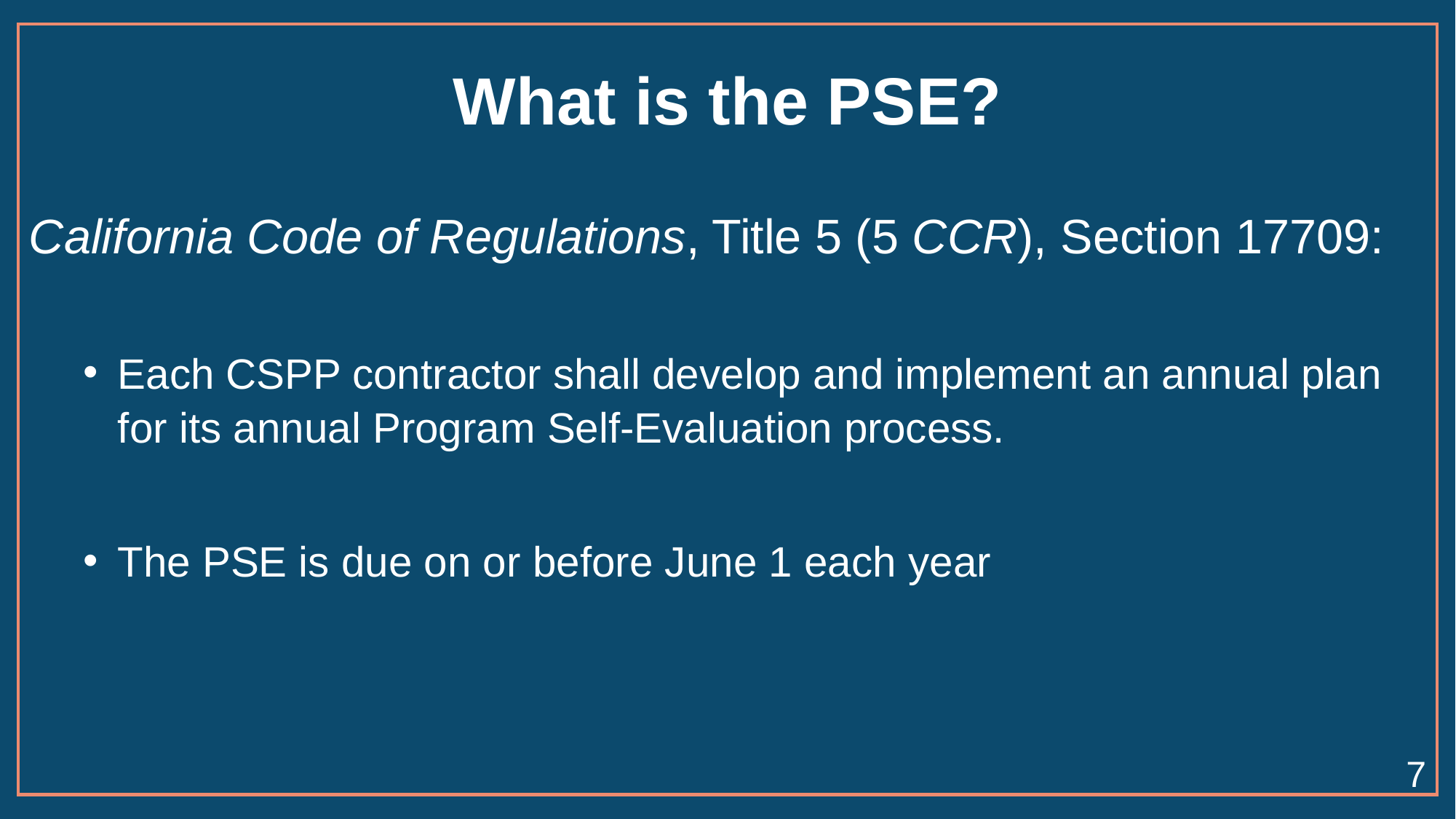

# What is the PSE?
California Code of Regulations, Title 5 (5 CCR), Section 17709:

Each CSPP contractor shall develop and implement an annual plan for its annual Program Self-Evaluation process.

The PSE is due on or before June 1 each year

7